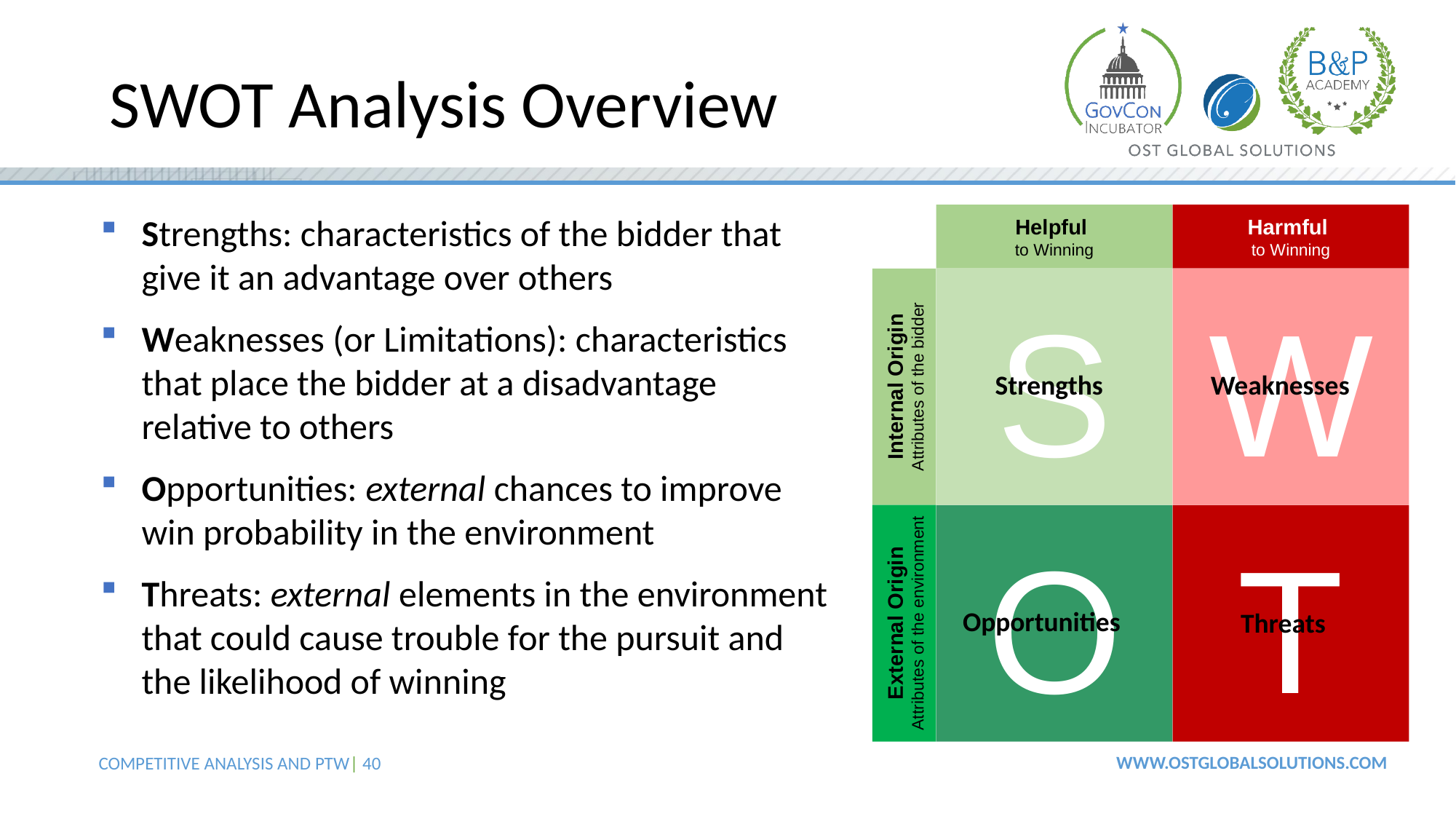

# SWOT Analysis Overview
Strengths: characteristics of the bidder that give it an advantage over others
Weaknesses (or Limitations): characteristics that place the bidder at a disadvantage relative to others
Opportunities: external chances to improve win probability in the environment
Threats: external elements in the environment that could cause trouble for the pursuit and the likelihood of winning
Helpful
to Winning
Harmful
to Winning
S
W
Internal Origin
Attributes of the bidder
Strengths
Weaknesses
O
T
External Origin
Attributes of the environment
Opportunities
Threats